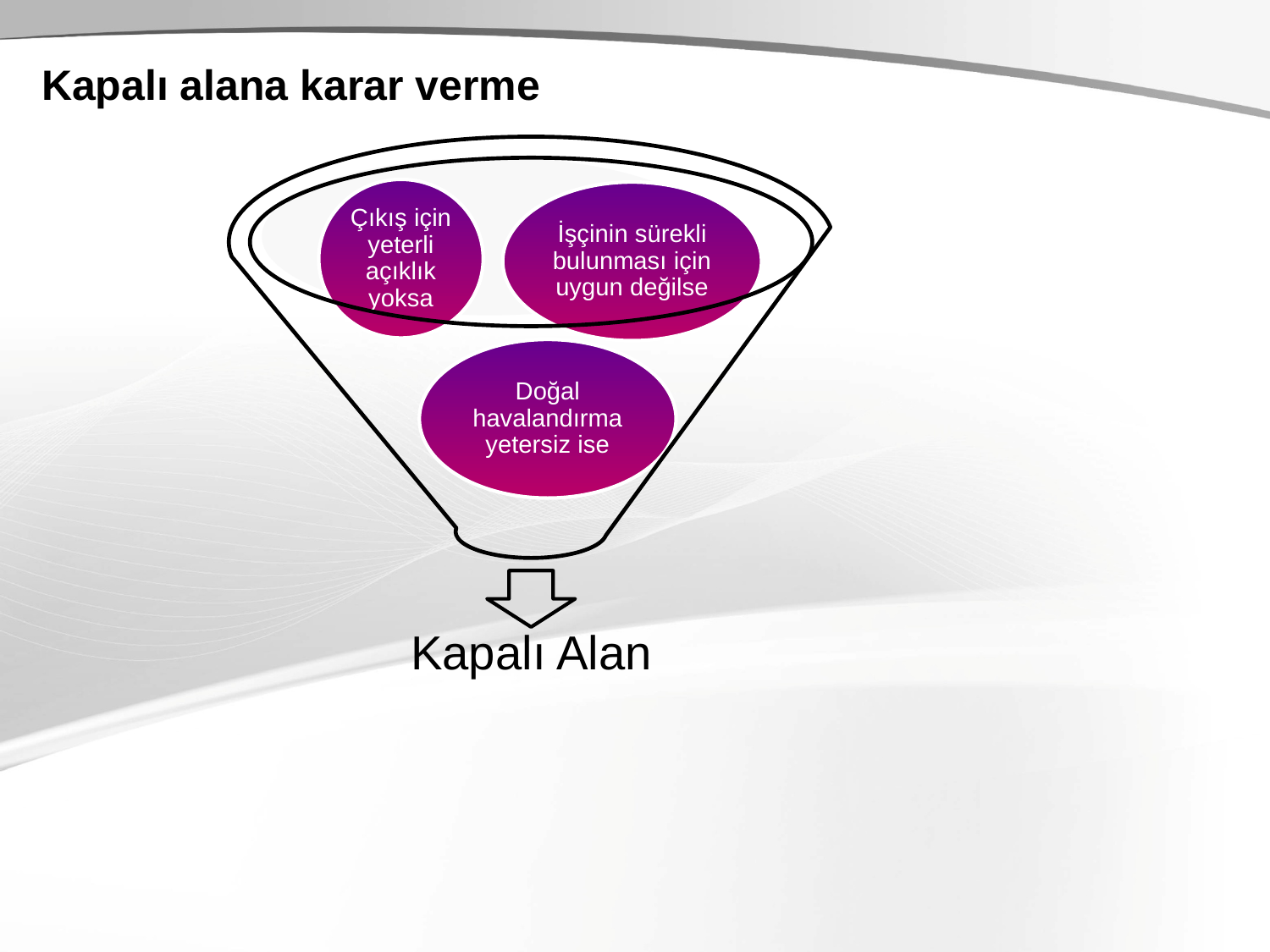

# Kapalı alana karar verme
Kapalı Alan
Doğal havalandırma yetersiz ise
Çıkış için yeterli açıklık yoksa
İşçinin sürekli bulunması için uygun değilse